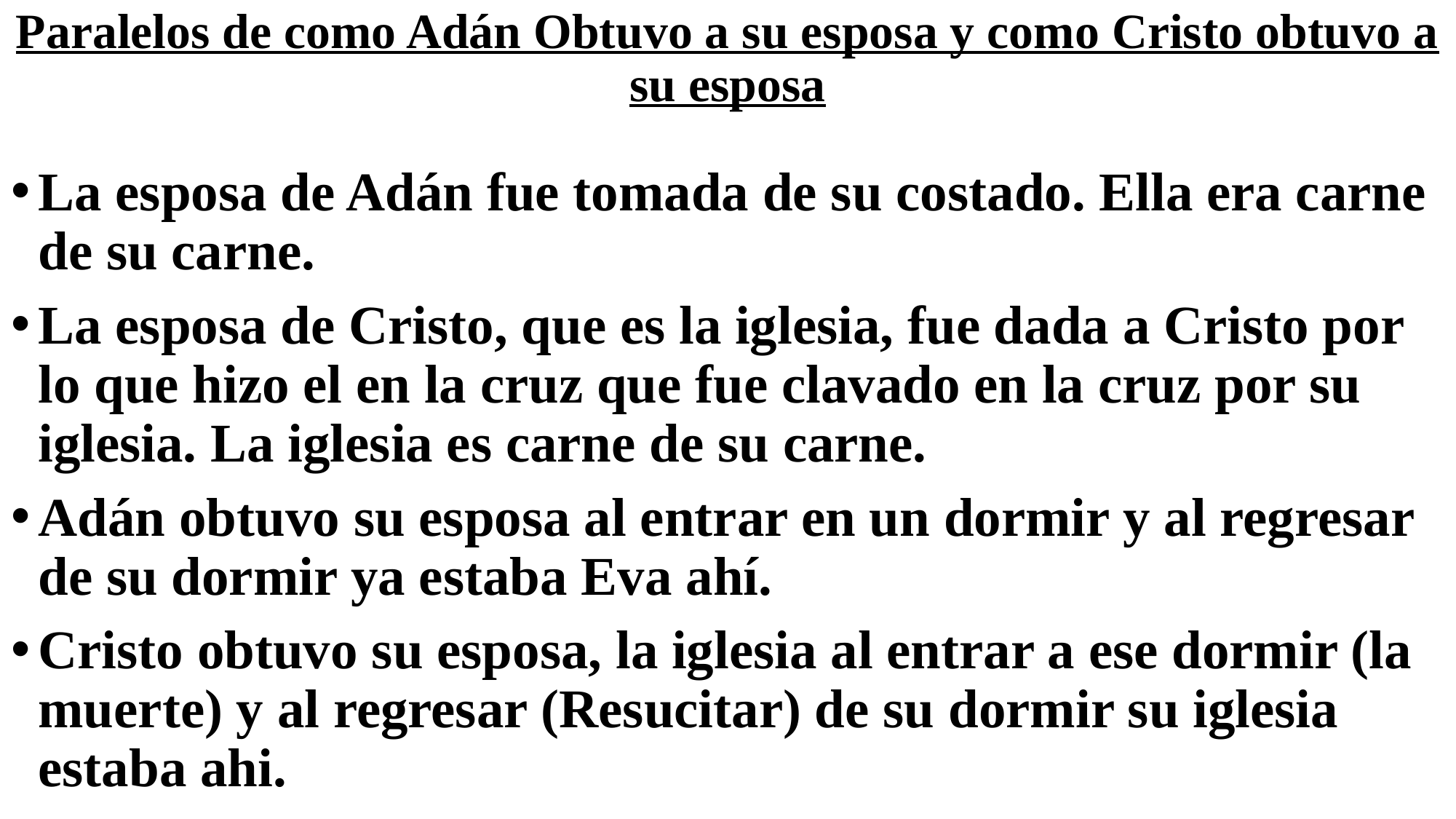

# Paralelos de como Adán Obtuvo a su esposa y como Cristo obtuvo a su esposa
La esposa de Adán fue tomada de su costado. Ella era carne de su carne.
La esposa de Cristo, que es la iglesia, fue dada a Cristo por lo que hizo el en la cruz que fue clavado en la cruz por su iglesia. La iglesia es carne de su carne.
Adán obtuvo su esposa al entrar en un dormir y al regresar de su dormir ya estaba Eva ahí.
Cristo obtuvo su esposa, la iglesia al entrar a ese dormir (la muerte) y al regresar (Resucitar) de su dormir su iglesia estaba ahi.